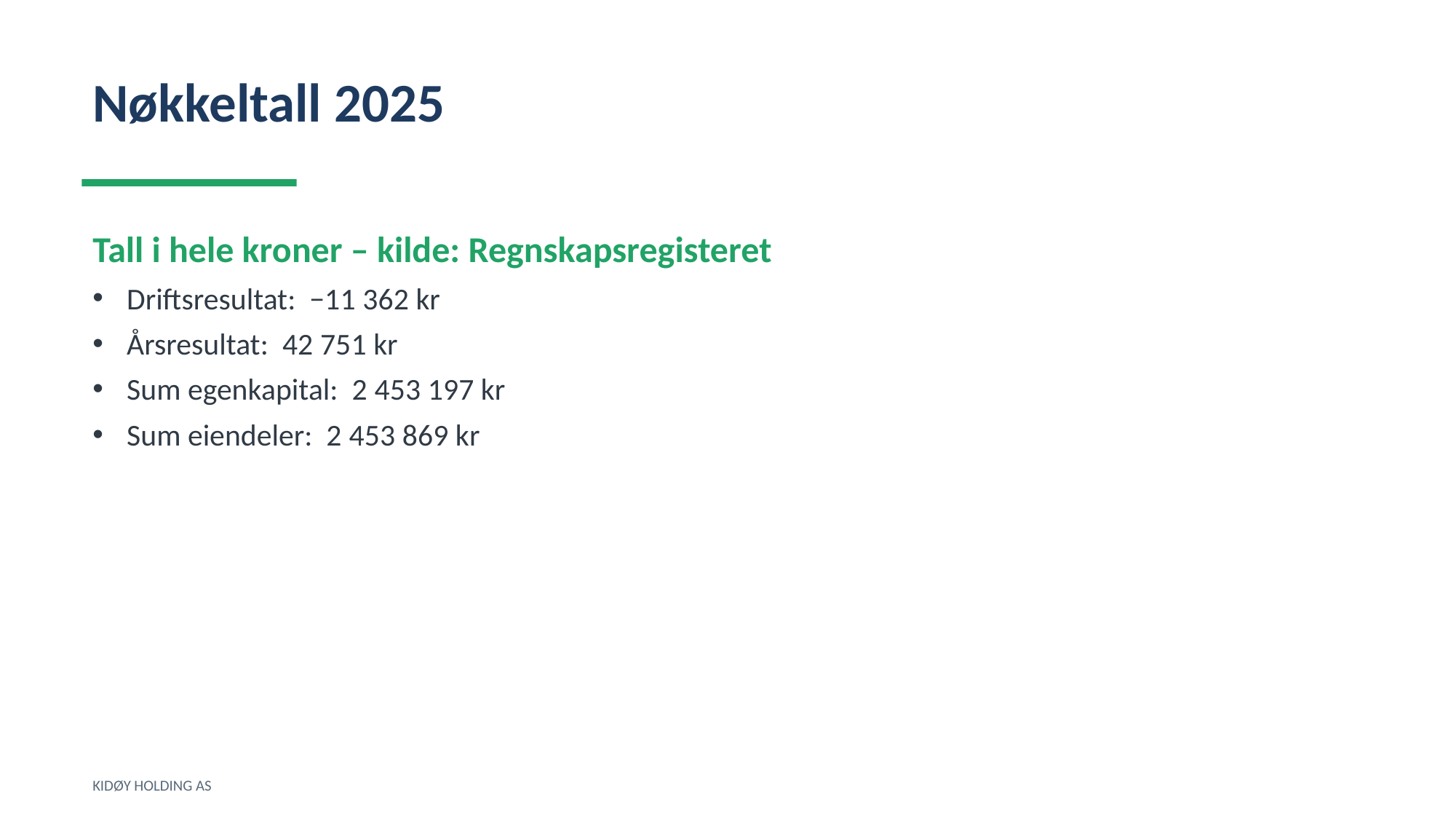

Nøkkeltall 2025

Tall i hele kroner – kilde: Regnskapsregisteret
Driftsresultat:  −11 362 kr
Årsresultat:  42 751 kr
Sum egenkapital:  2 453 197 kr
Sum eiendeler:  2 453 869 kr
KIDØY HOLDING AS